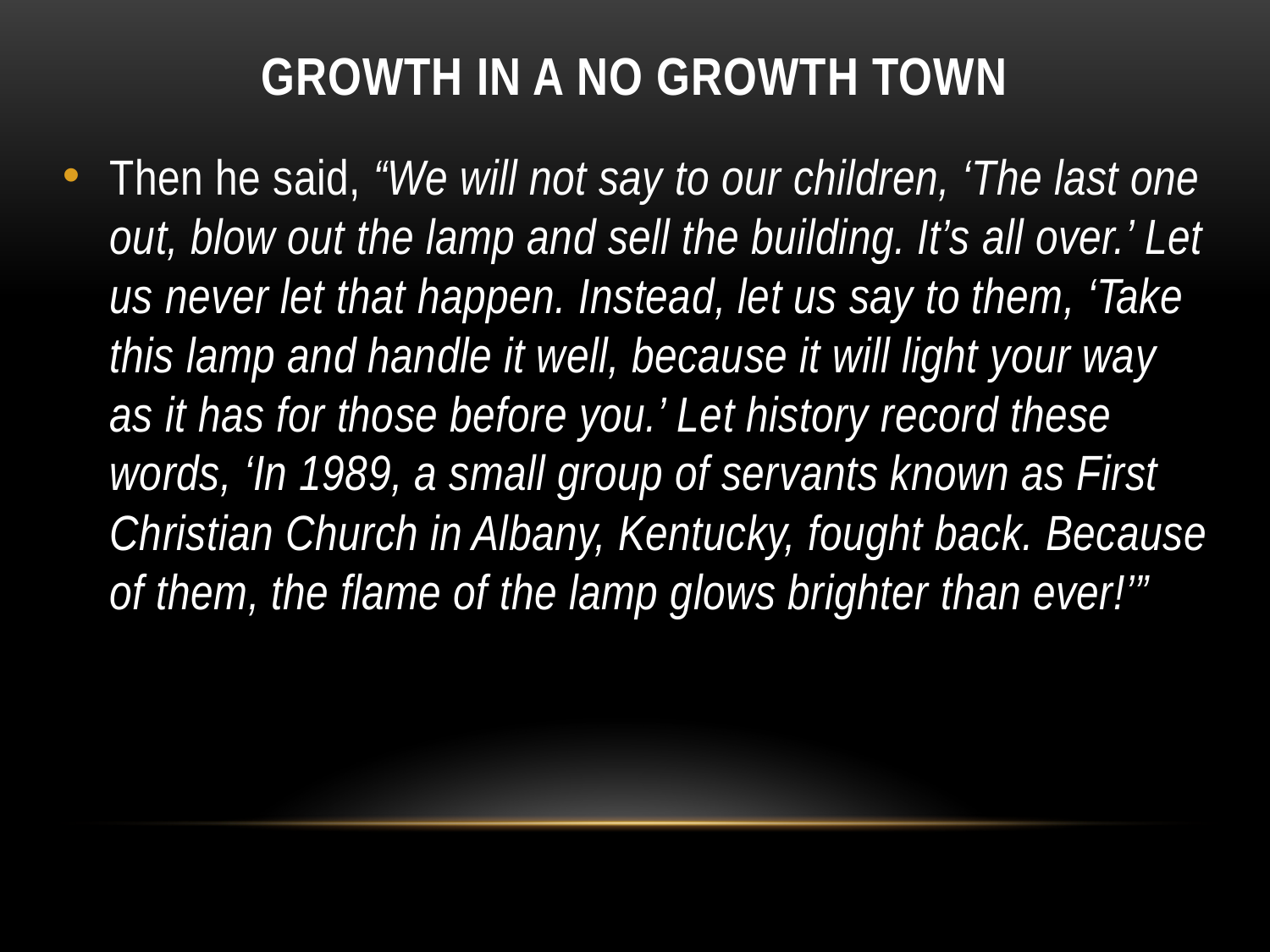

# Growth in a no Growth Town
Then he said, “We will not say to our children, ‘The last one out, blow out the lamp and sell the building. It’s all over.’ Let us never let that happen. Instead, let us say to them, ‘Take this lamp and handle it well, because it will light your way as it has for those before you.’ Let history record these words, ‘In 1989, a small group of servants known as First Christian Church in Albany, Kentucky, fought back. Because of them, the flame of the lamp glows brighter than ever!’”